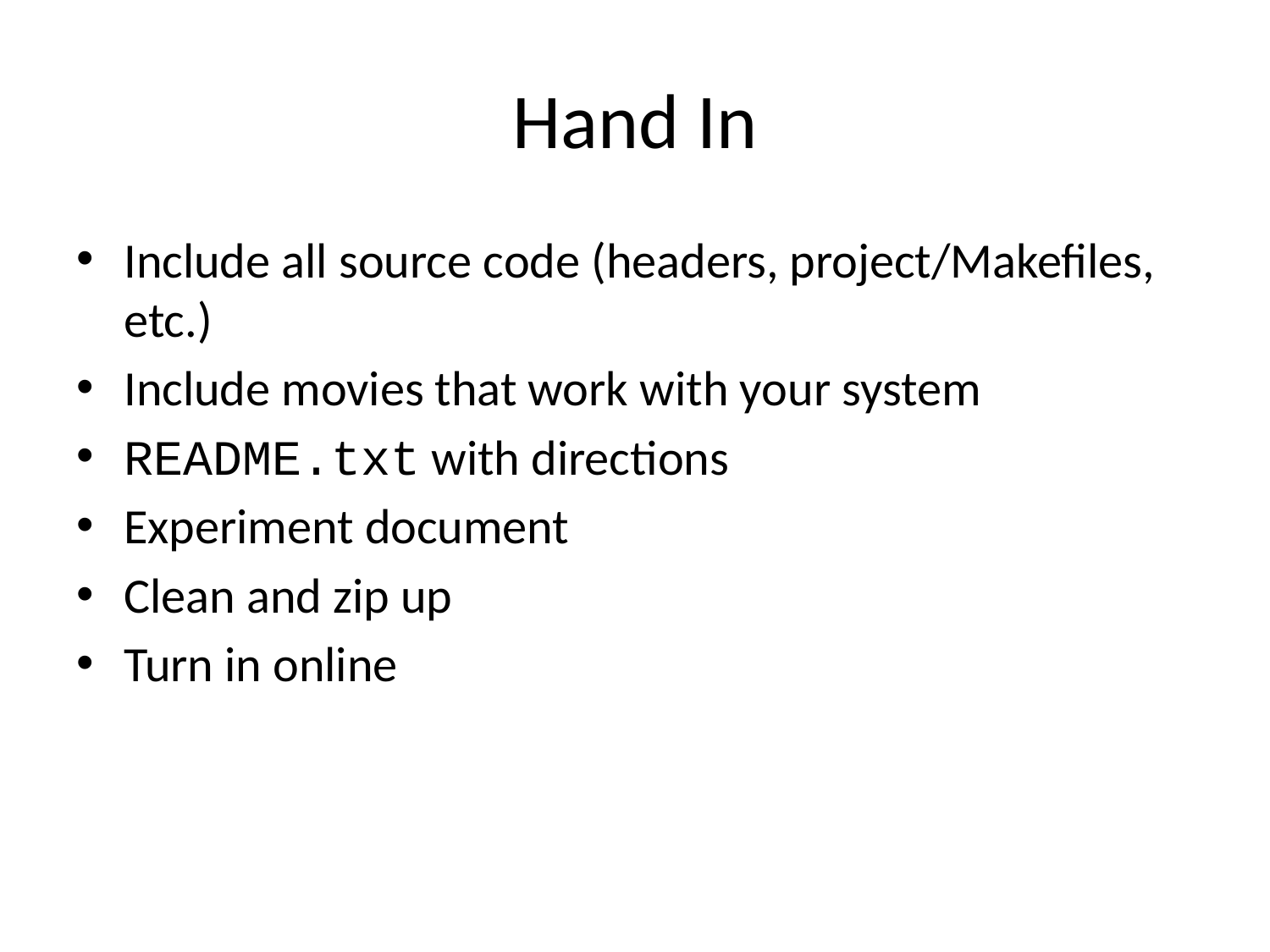

# Hand In
Include all source code (headers, project/Makefiles, etc.)
Include movies that work with your system
README.txt with directions
Experiment document
Clean and zip up
Turn in online